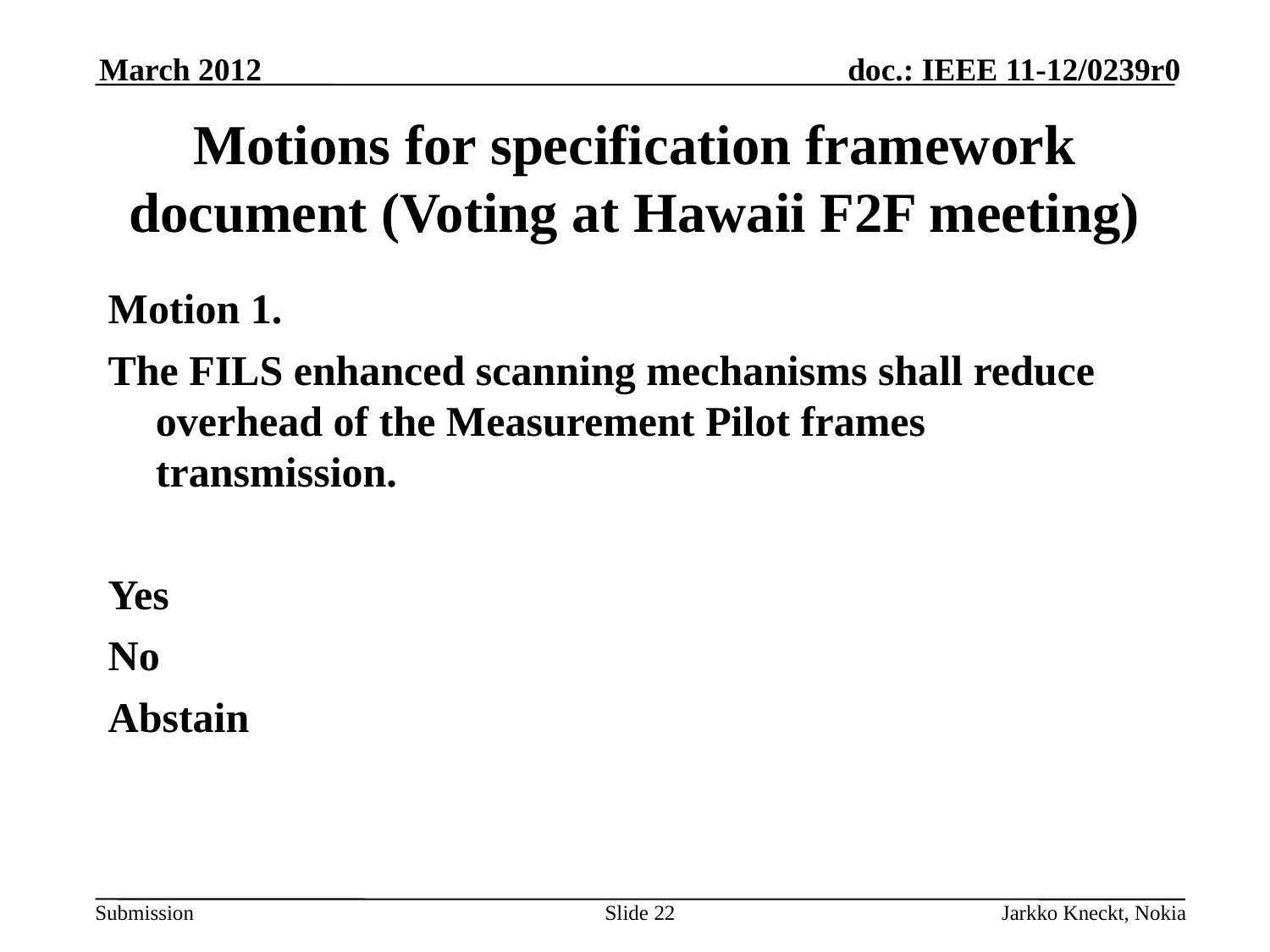

March 2012
# Motions for specification framework document (Voting at Hawaii F2F meeting)
Motion 1.
The FILS enhanced scanning mechanisms shall reduce overhead of the Measurement Pilot frames transmission.

Yes
No
Abstain
Slide 22
Jarkko Kneckt, Nokia